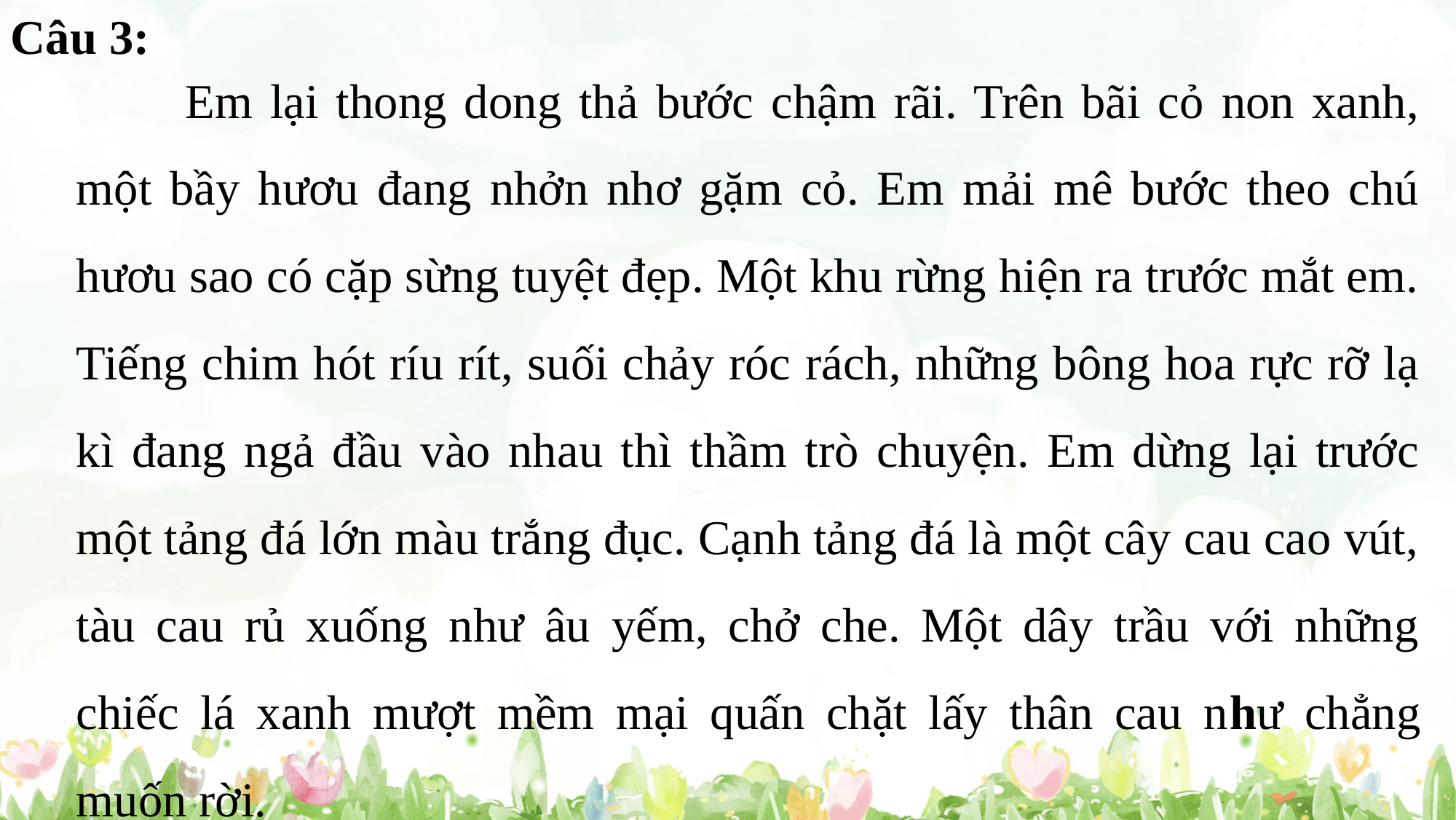

Câu 3:
	Em lại thong dong thả bước chậm rãi. Trên bãi cỏ non xanh, một bầy hươu đang nhởn nhơ gặm cỏ. Em mải mê bước theo chú hươu sao có cặp sừng tuyệt đẹp. Một khu rừng hiện ra trước mắt em. Tiếng chim hót ríu rít, suối chảy róc rách, những bông hoa rực rỡ lạ kì đang ngả đầu vào nhau thì thầm trò chuyện. Em dừng lại trước một tảng đá lớn màu trắng đục. Cạnh tảng đá là một cây cau cao vút, tàu cau rủ xuống như âu yếm, chở che. Một dây trầu với những chiếc lá xanh mượt mềm mại quấn chặt lấy thân cau như chẳng muốn rời.